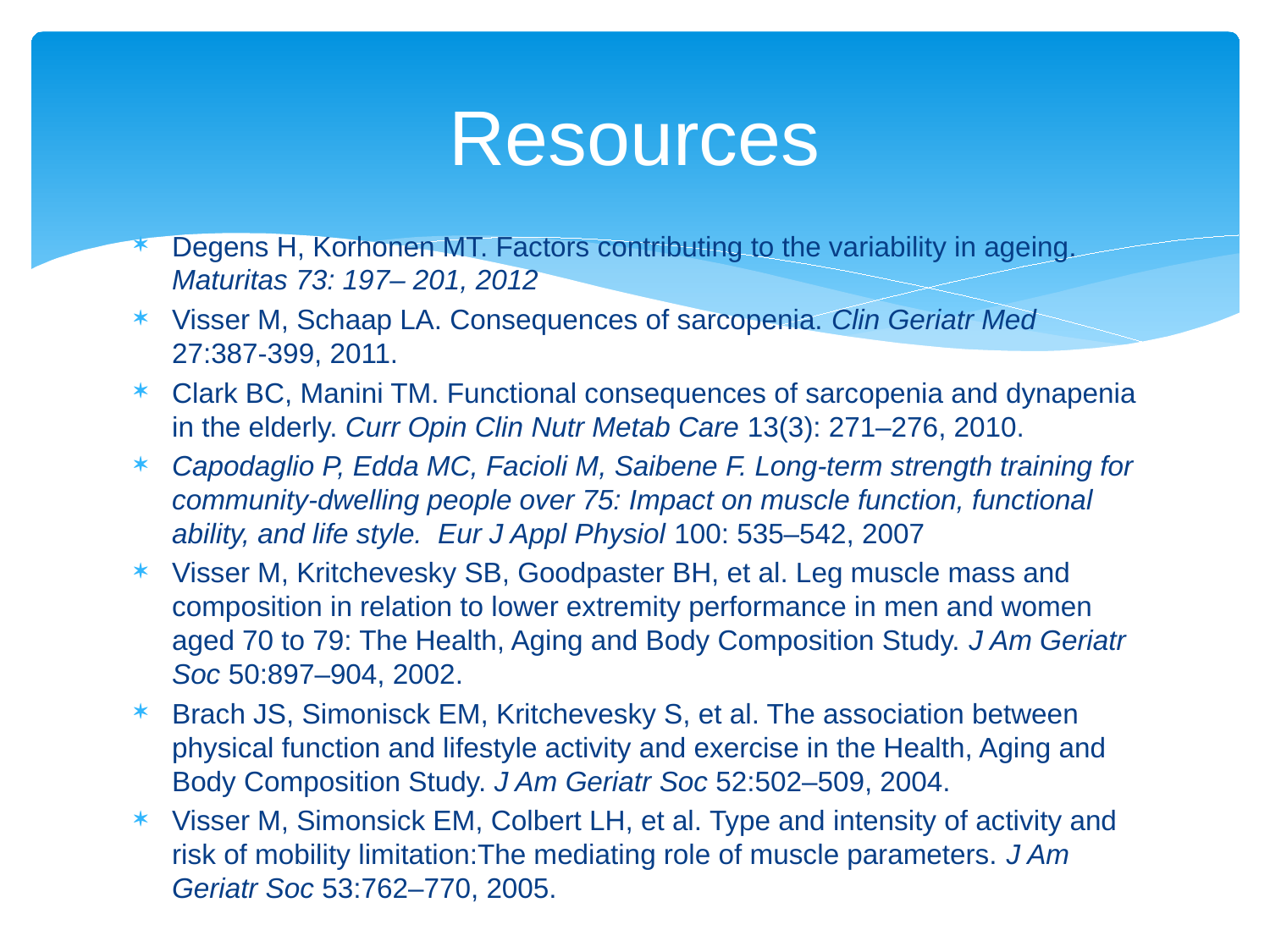

# Resources
Degens H, Korhonen MT. Factors contributing to the variability in ageing.  Maturitas 73: 197– 201, 2012
Visser M, Schaap LA. Consequences of sarcopenia. Clin Geriatr Med 27:387-399, 2011.
Clark BC, Manini TM. Functional consequences of sarcopenia and dynapenia in the elderly. Curr Opin Clin Nutr Metab Care 13(3): 271–276, 2010.
Capodaglio P, Edda MC, Facioli M, Saibene F. Long-term strength training for community-dwelling people over 75: Impact on muscle function, functional ability, and life style.  Eur J Appl Physiol 100: 535–542, 2007
Visser M, Kritchevesky SB, Goodpaster BH, et al. Leg muscle mass and composition in relation to lower extremity performance in men and women aged 70 to 79: The Health, Aging and Body Composition Study. J Am Geriatr Soc 50:897–904, 2002.
Brach JS, Simonisck EM, Kritchevesky S, et al. The association between physical function and lifestyle activity and exercise in the Health, Aging and Body Composition Study. J Am Geriatr Soc 52:502–509, 2004.
Visser M, Simonsick EM, Colbert LH, et al. Type and intensity of activity and risk of mobility limitation:The mediating role of muscle parameters. J Am Geriatr Soc 53:762–770, 2005.